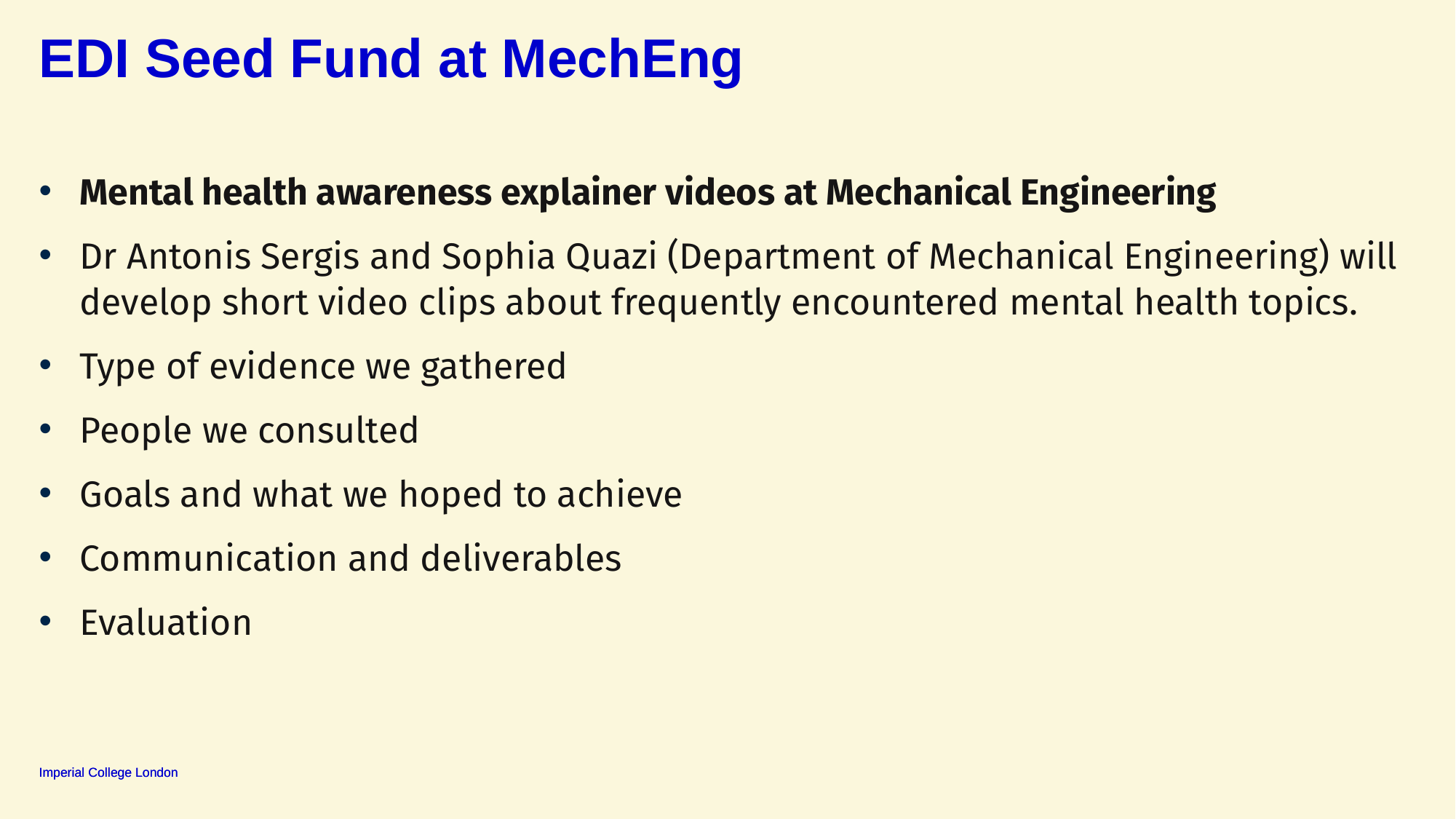

# EDI Seed Fund at MechEng

Mental health awareness explainer videos at Mechanical Engineering
Dr Antonis Sergis and Sophia Quazi (Department of Mechanical Engineering) will develop short video clips about frequently encountered mental health topics.
Type of evidence we gathered
People we consulted
Goals and what we hoped to achieve
Communication and deliverables
Evaluation